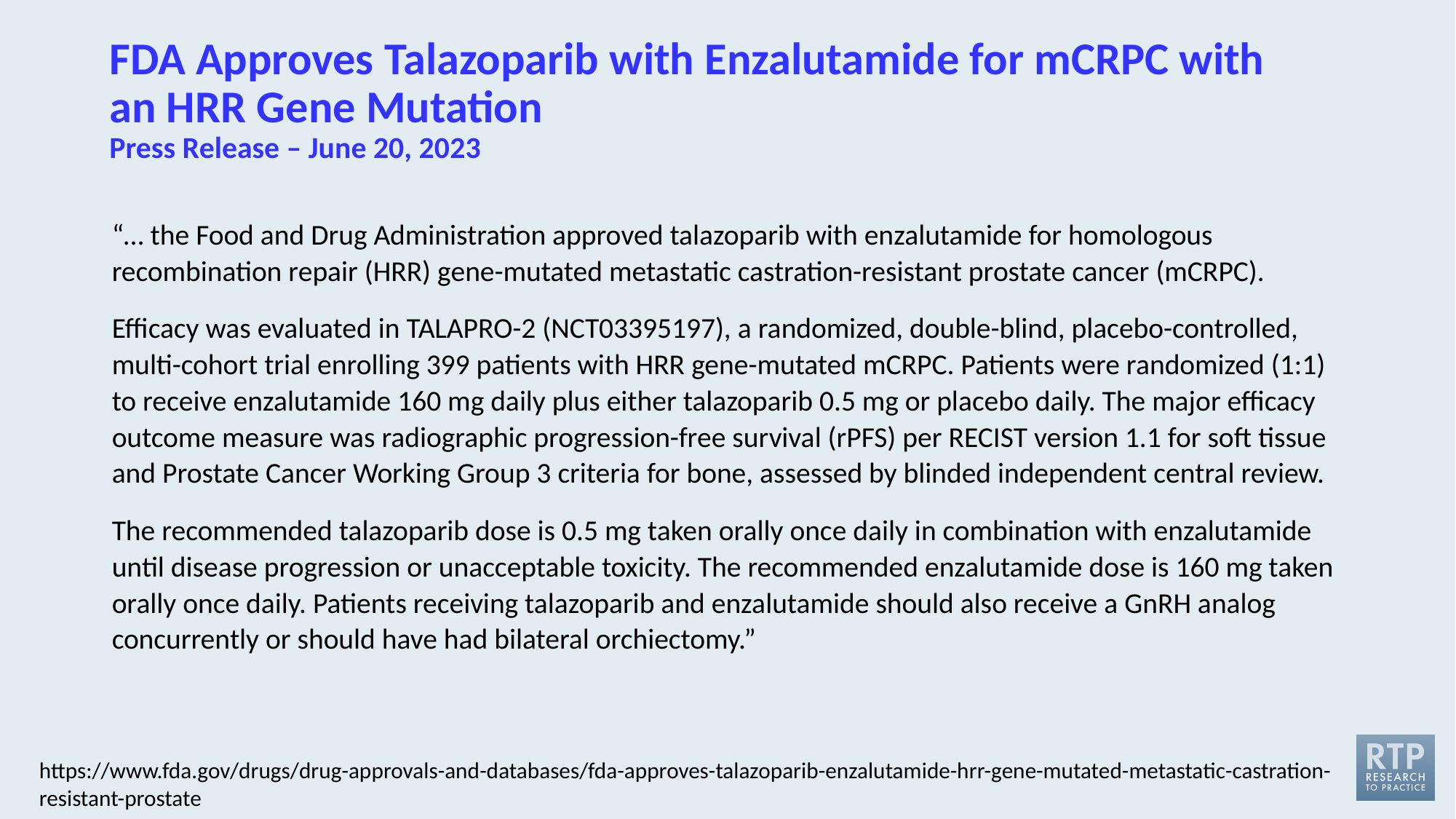

FDA Approves Talazoparib with Enzalutamide for mCRPC with an HRR Gene Mutation
Press Release – June 20, 2023
“… the Food and Drug Administration approved talazoparib with enzalutamide for homologous recombination repair (HRR) gene-mutated metastatic castration-resistant prostate cancer (mCRPC).
Efficacy was evaluated in TALAPRO-2 (NCT03395197), a randomized, double-blind, placebo-controlled, multi-cohort trial enrolling 399 patients with HRR gene-mutated mCRPC. Patients were randomized (1:1) to receive enzalutamide 160 mg daily plus either talazoparib 0.5 mg or placebo daily. The major efficacy outcome measure was radiographic progression-free survival (rPFS) per RECIST version 1.1 for soft tissue and Prostate Cancer Working Group 3 criteria for bone, assessed by blinded independent central review.
The recommended talazoparib dose is 0.5 mg taken orally once daily in combination with enzalutamide until disease progression or unacceptable toxicity. The recommended enzalutamide dose is 160 mg taken orally once daily. Patients receiving talazoparib and enzalutamide should also receive a GnRH analog concurrently or should have had bilateral orchiectomy.”
https://www.fda.gov/drugs/drug-approvals-and-databases/fda-approves-talazoparib-enzalutamide-hrr-gene-mutated-metastatic-castration-resistant-prostate